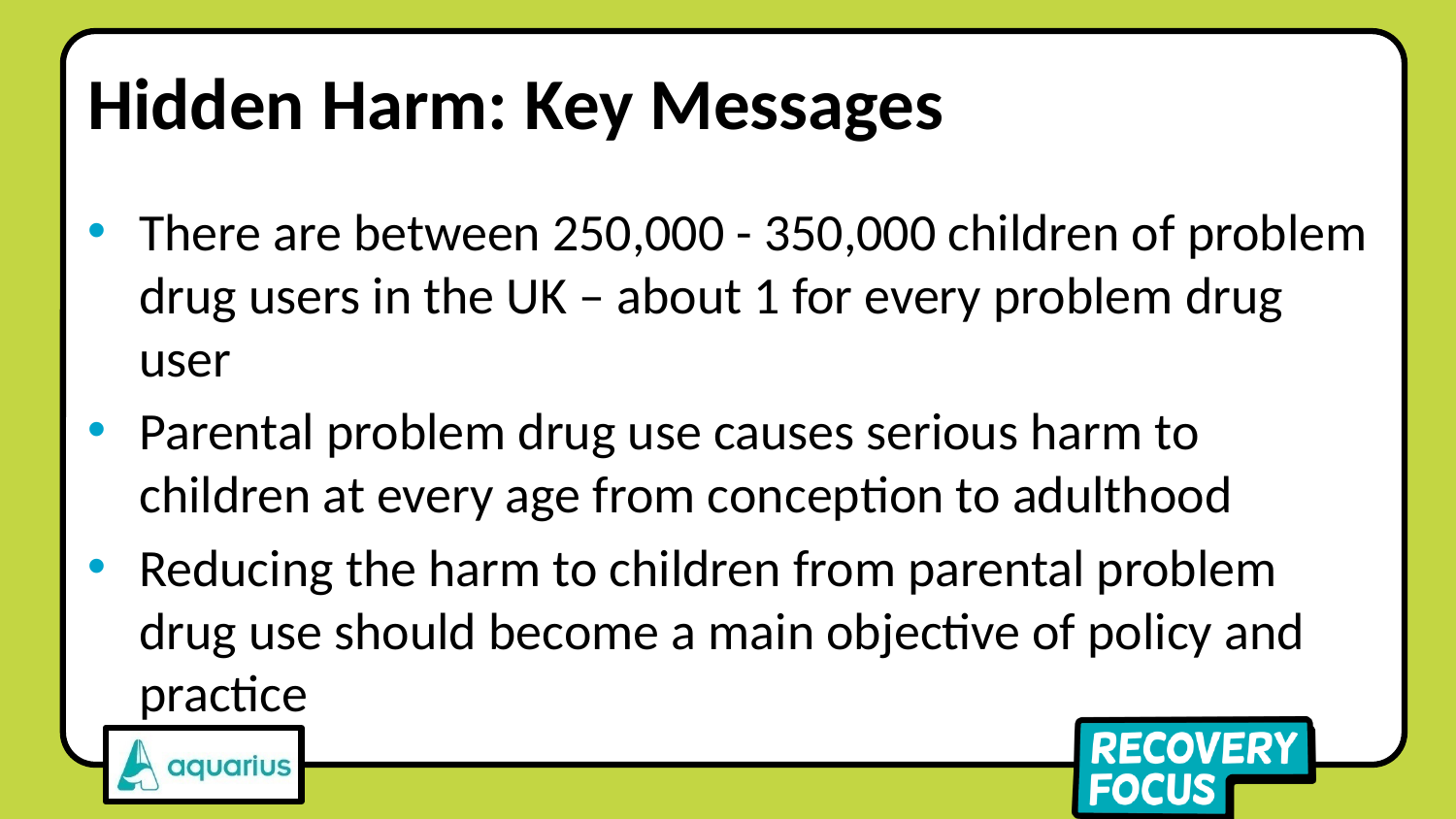

# Hidden Harm: Key Messages
There are between 250,000 - 350,000 children of problem drug users in the UK – about 1 for every problem drug user
Parental problem drug use causes serious harm to children at every age from conception to adulthood
Reducing the harm to children from parental problem drug use should become a main objective of policy and practice